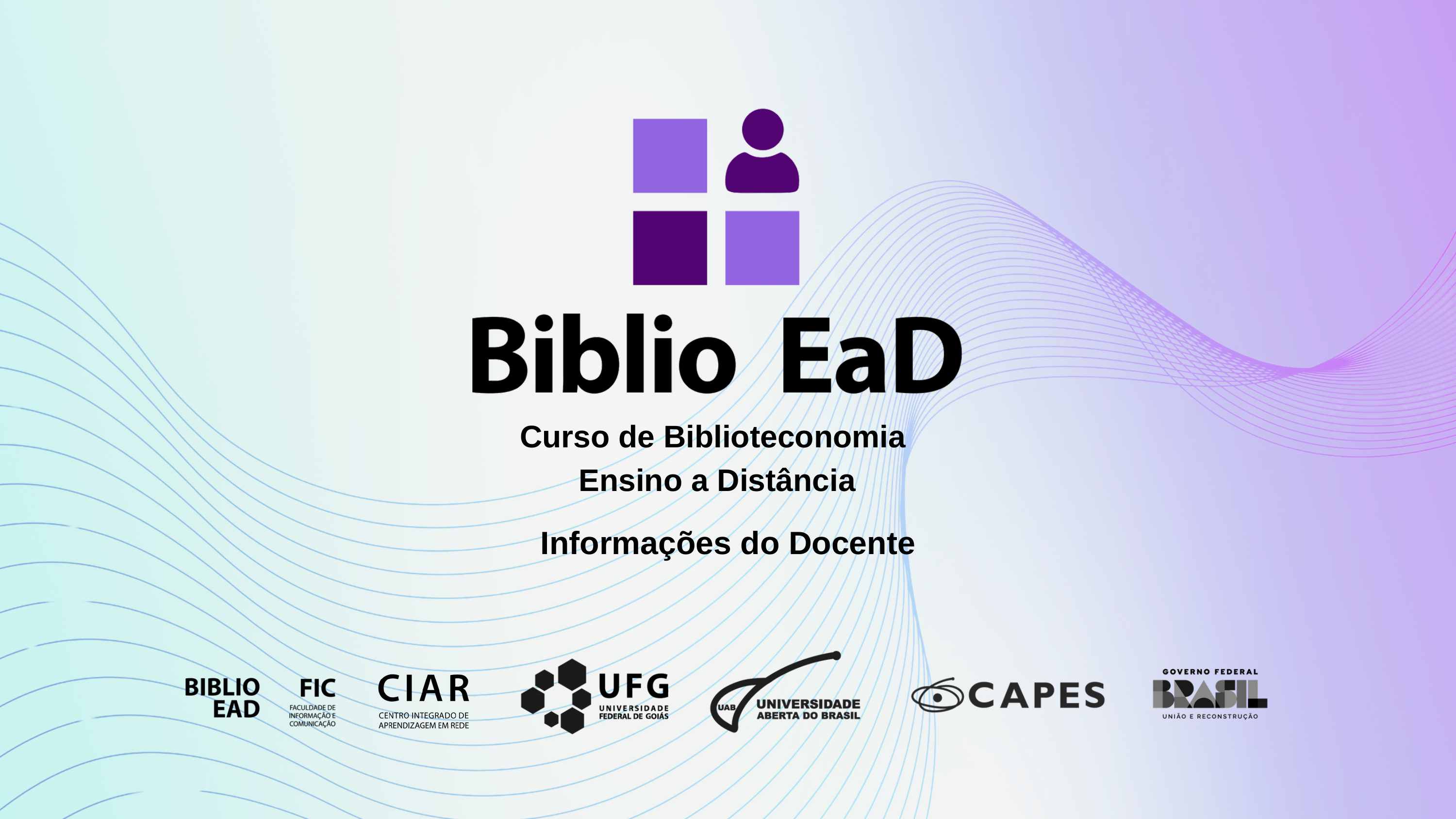

Curso de Biblioteconomia
Ensino a Distância
Informações do Docente